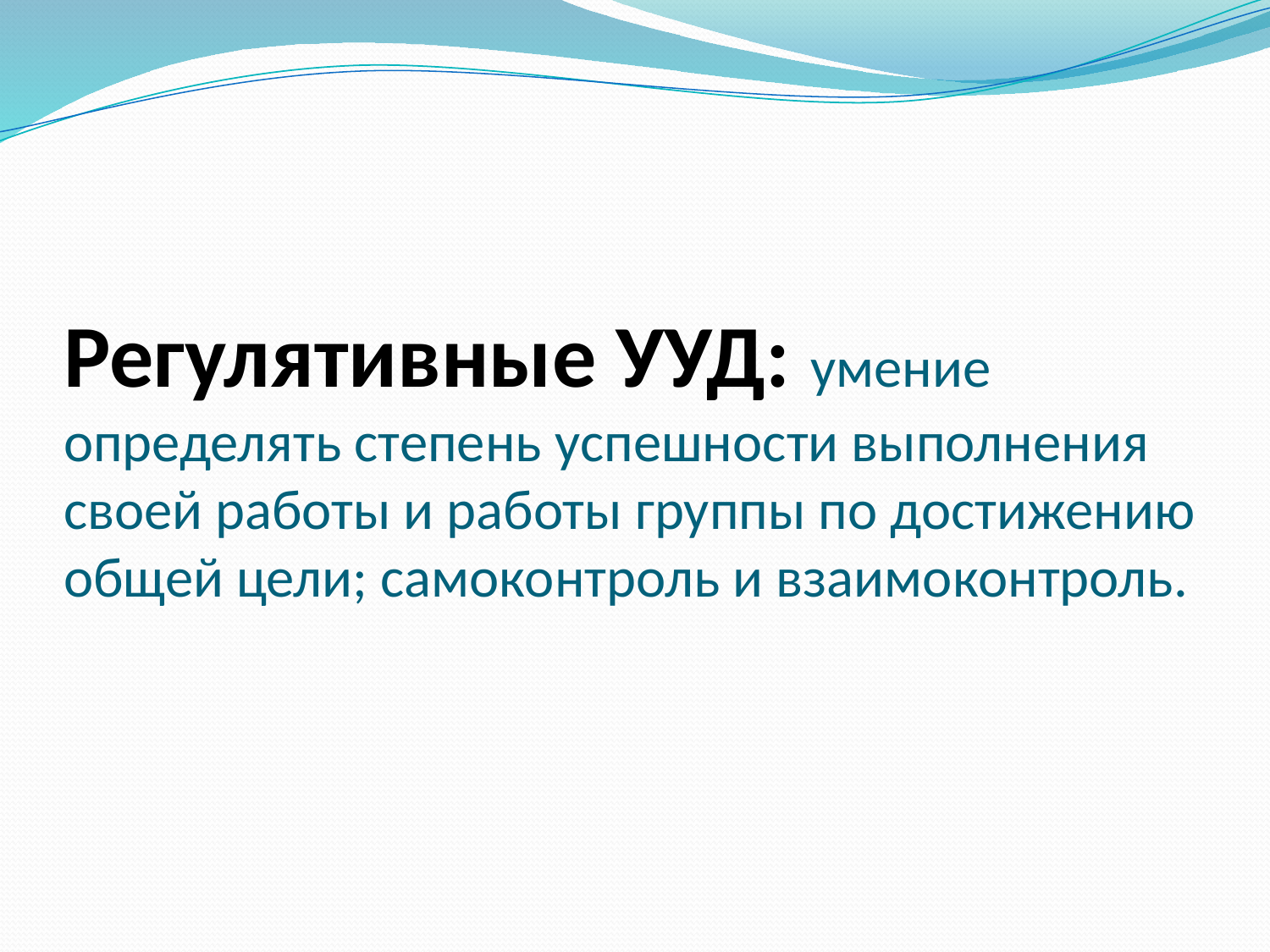

# Регулятивные УУД: умение определять степень успешности выполнения своей работы и работы группы по достижению общей цели; самоконтроль и взаимоконтроль.